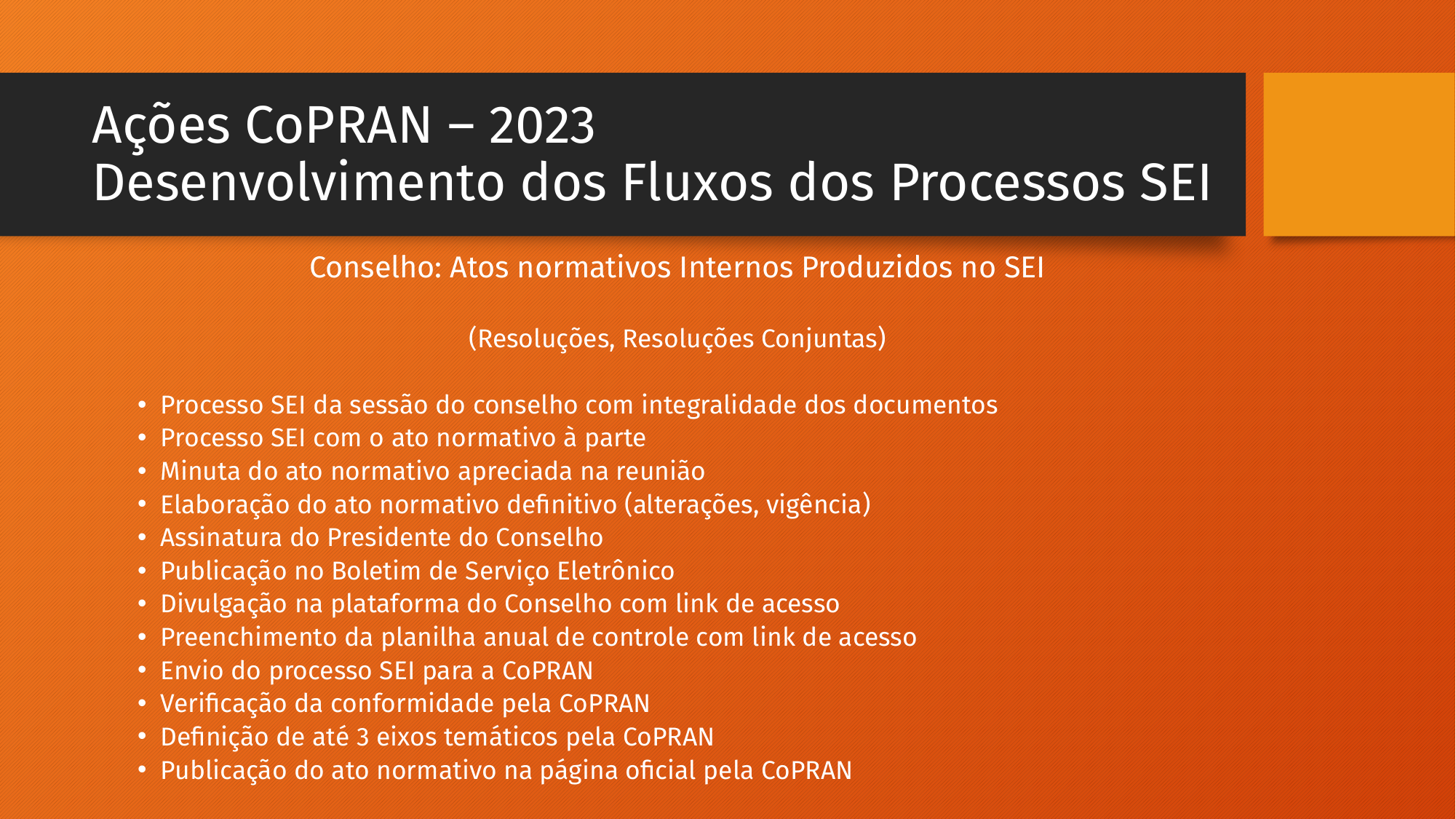

# Ações CoPRAN – 2023 Desenvolvimento dos Fluxos dos Processos SEI
Conselho: Atos normativos Internos Produzidos no SEI

(Resoluções, Resoluções Conjuntas)

Processo SEI da sessão do conselho com integralidade dos documentos
Processo SEI com o ato normativo à parte
Minuta do ato normativo apreciada na reunião
Elaboração do ato normativo definitivo (alterações, vigência)
Assinatura do Presidente do Conselho
Publicação no Boletim de Serviço Eletrônico
Divulgação na plataforma do Conselho com link de acesso
Preenchimento da planilha anual de controle com link de acesso
Envio do processo SEI para a CoPRAN
Verificação da conformidade pela CoPRAN
Definição de até 3 eixos temáticos pela CoPRAN
Publicação do ato normativo na página oficial pela CoPRAN